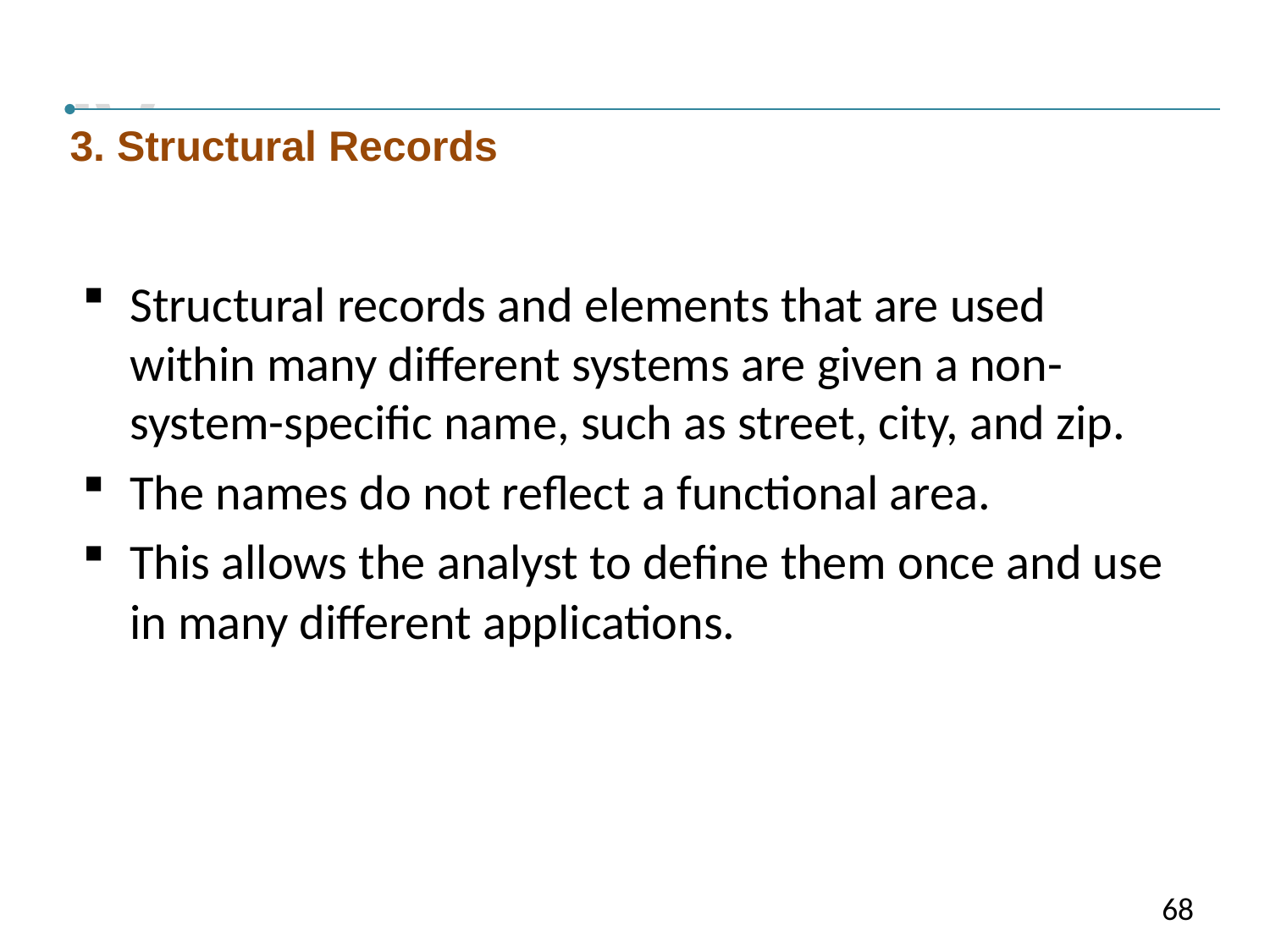

IV
3. Structural Records

Structural records and elements that are used within many different systems are given a non-system-specific name, such as street, city, and zip.
The names do not reflect a functional area.
This allows the analyst to define them once and use in many different applications.
68